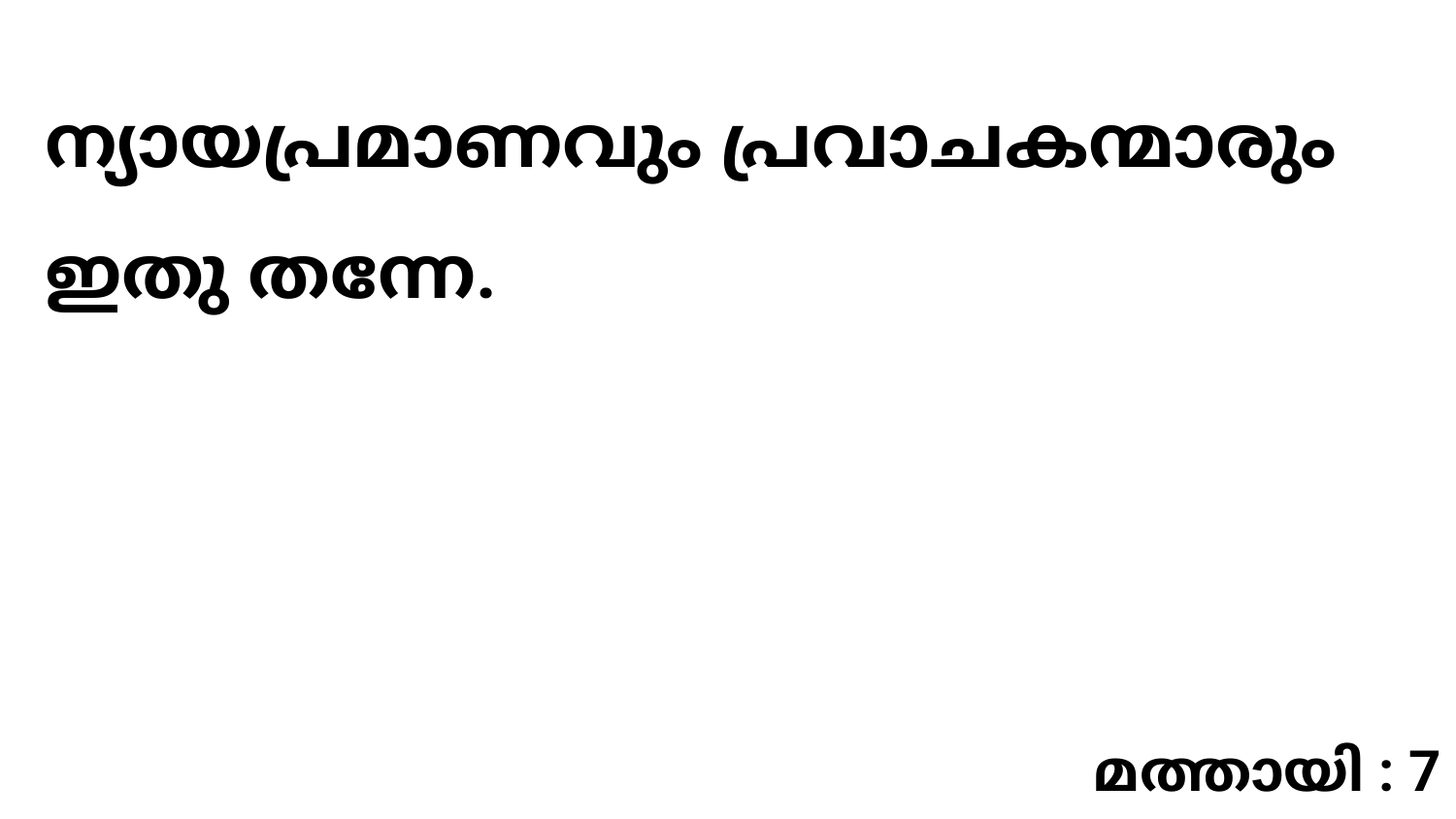

ന്യായപ്രമാണവും പ്രവാചകന്മാരും ഇതു തന്നേ.
മത്തായി : 7